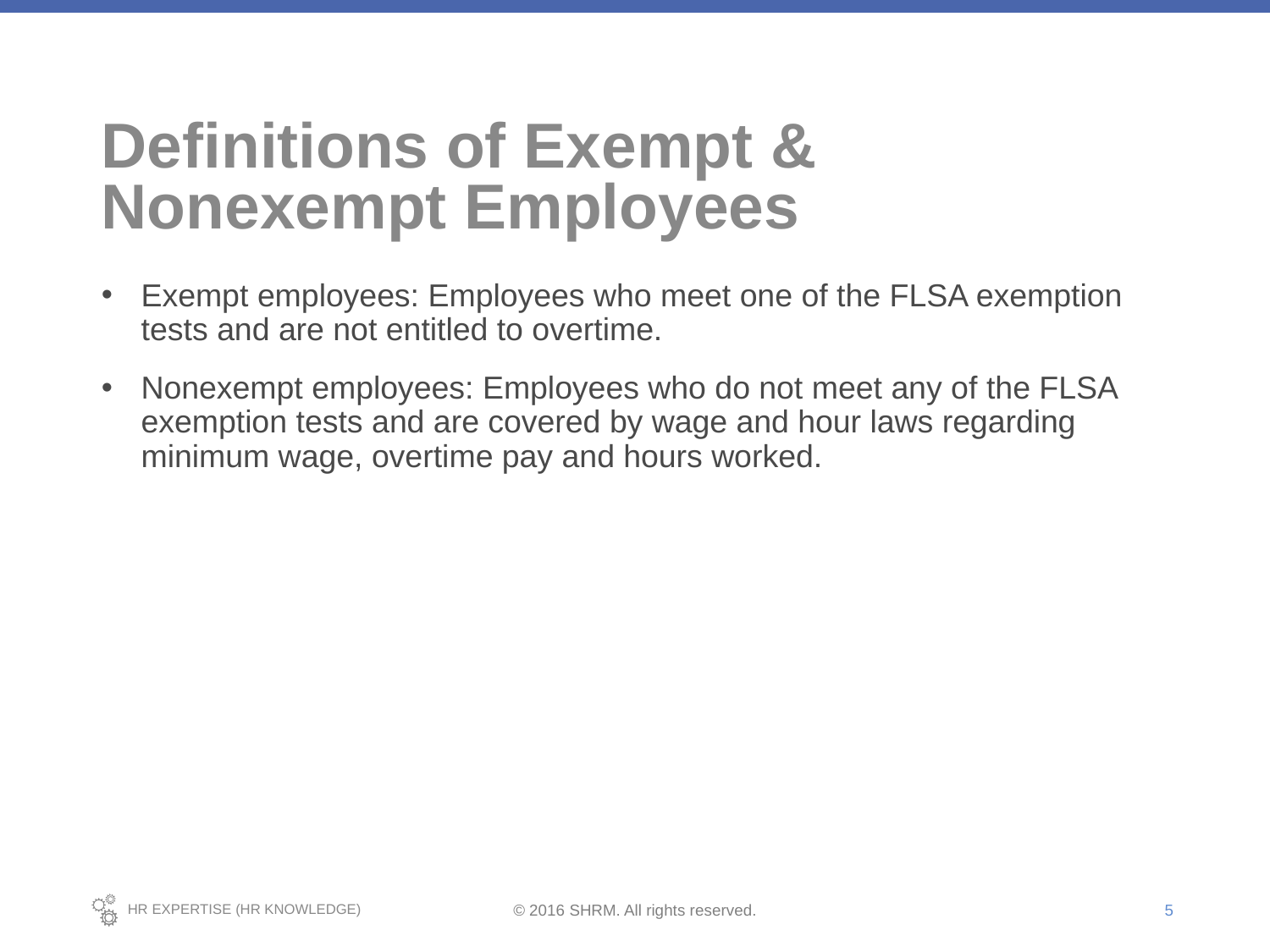

# Definitions of Exempt & Nonexempt Employees
Exempt employees: Employees who meet one of the FLSA exemption tests and are not entitled to overtime.
Nonexempt employees: Employees who do not meet any of the FLSA exemption tests and are covered by wage and hour laws regarding minimum wage, overtime pay and hours worked.
5